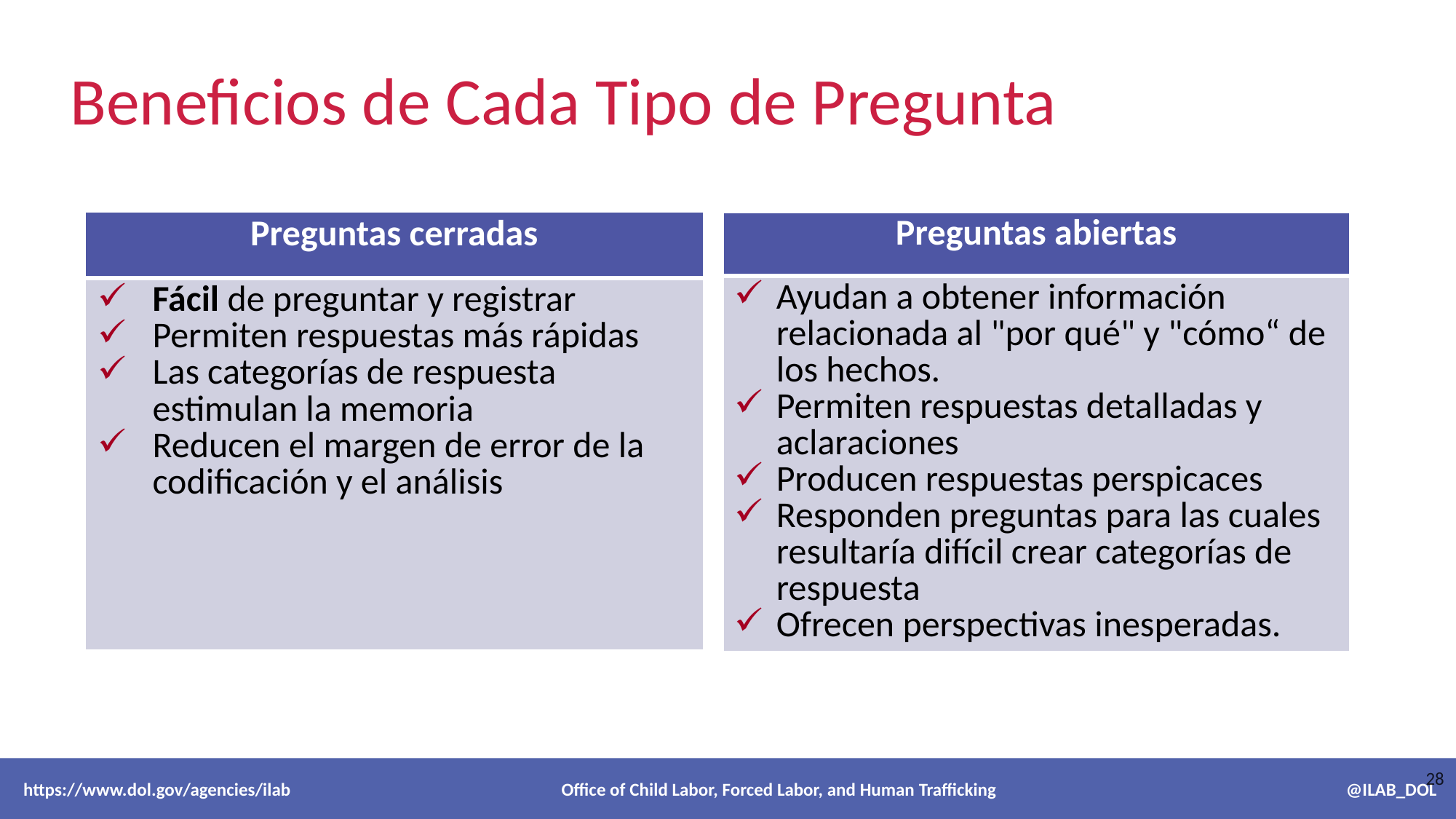

Beneficios de Cada Tipo de Pregunta
| Preguntas cerradas |
| --- |
| Fácil de preguntar y registrar Permiten respuestas más rápidas Las categorías de respuesta estimulan la memoria Reducen el margen de error de la codificación y el análisis |
| Preguntas abiertas |
| --- |
| Ayudan a obtener información relacionada al "por qué" y "cómo“ de los hechos. Permiten respuestas detalladas y aclaraciones Producen respuestas perspicaces Responden preguntas para las cuales resultaría difícil crear categorías de respuesta Ofrecen perspectivas inesperadas. |
   https://www.dol.gov/agencies/ilab                                                                 Office of Child Labor, Forced Labor, and Human Trafficking                                                                                    @ILAB_DOL
28